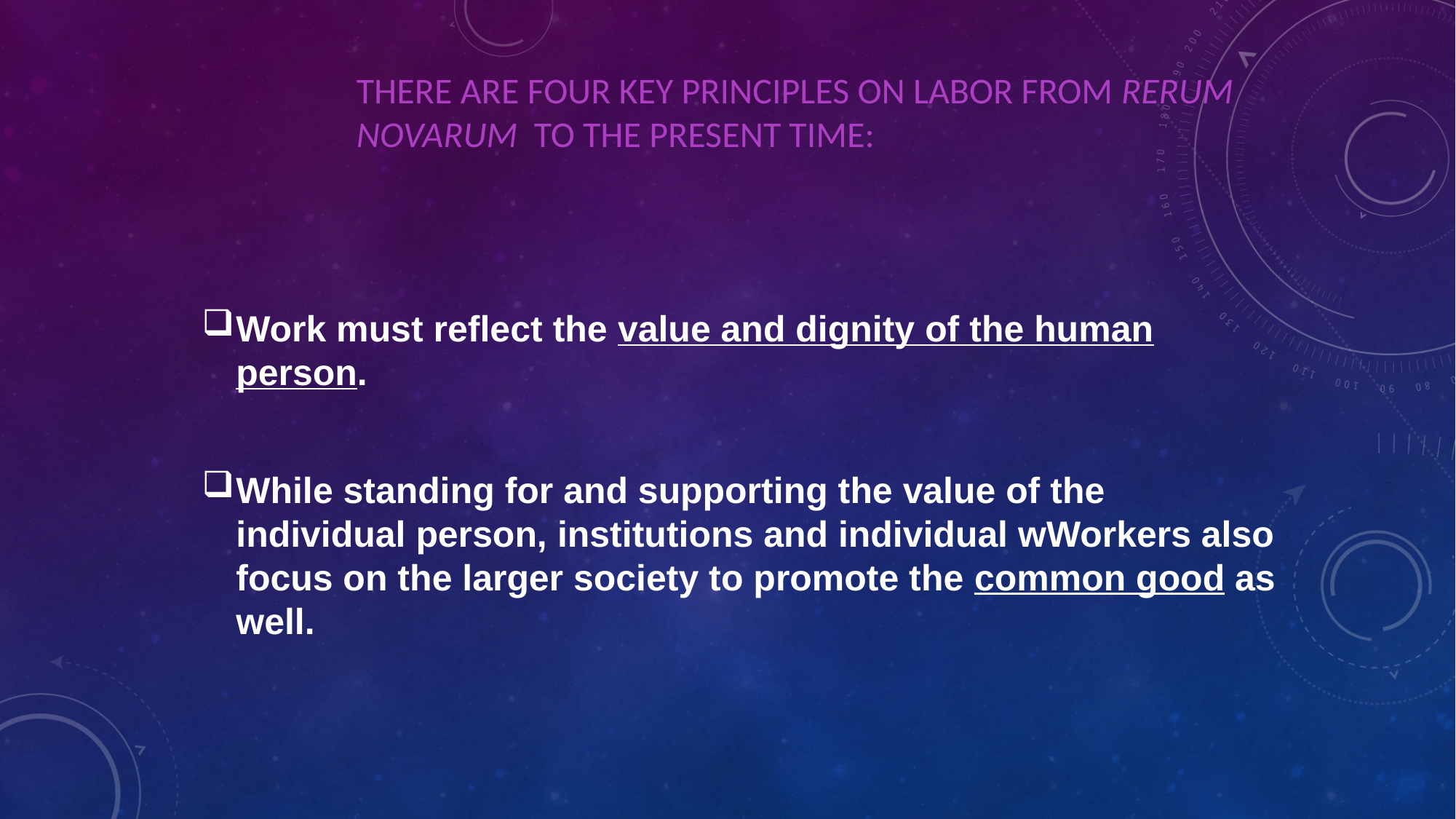

# THERE ARE FOUR KEY PRINCIPLES ON LABOR FROM RERUM NOVARUM  TO THE PRESENT TIME:
Work must reflect the value and dignity of the human person.

While standing for and supporting the value of the individual person, institutions and individual wWorkers also focus on the larger society to promote the common good as well.